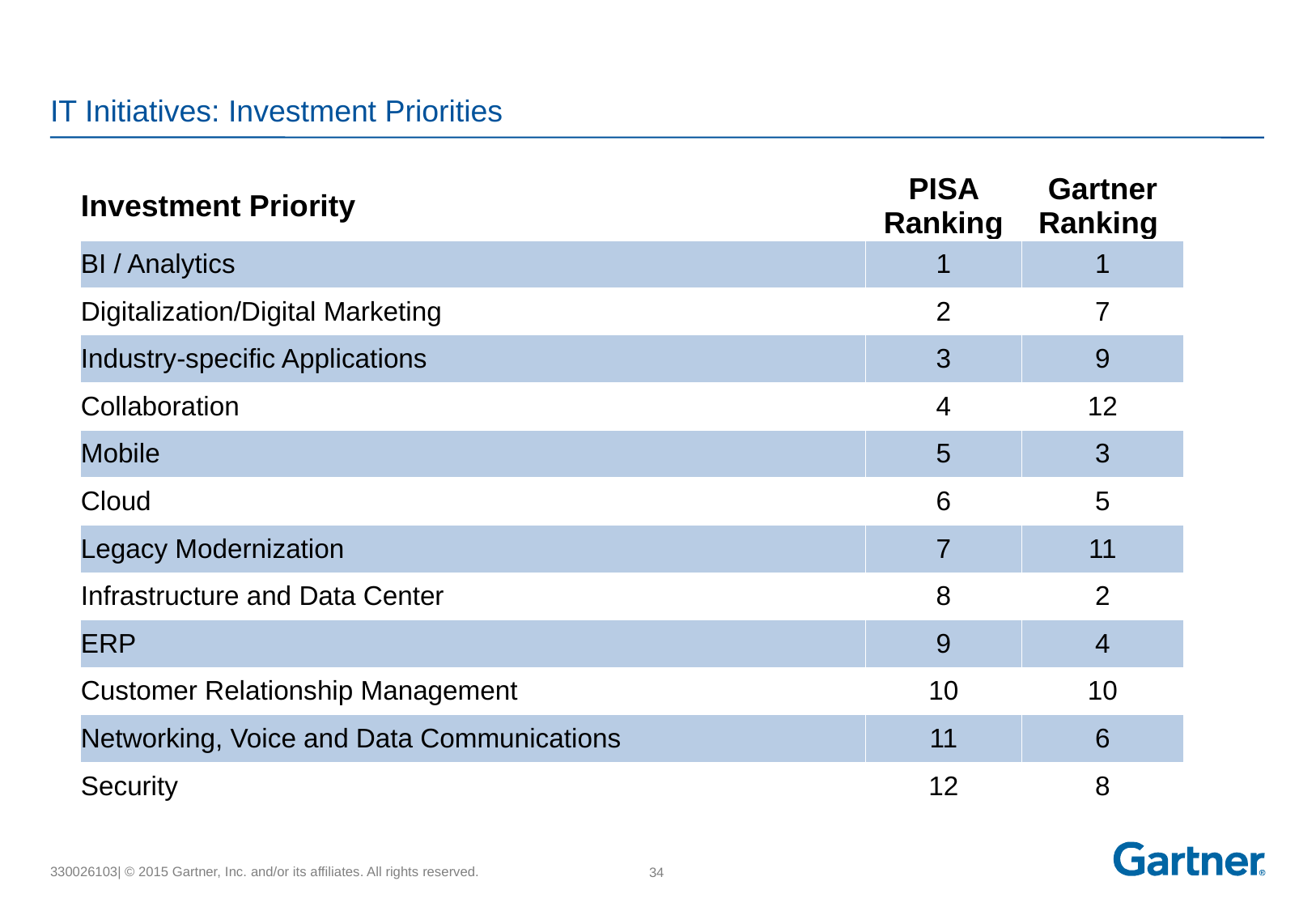

# IT Initiatives: Investment Priorities
| Investment Priority | PISA Ranking | Gartner Ranking |
| --- | --- | --- |
| BI / Analytics | 1 | 1 |
| Digitalization/Digital Marketing | 2 | 7 |
| Industry-specific Applications | 3 | 9 |
| Collaboration | 4 | 12 |
| Mobile | 5 | 3 |
| Cloud | 6 | 5 |
| Legacy Modernization | 7 | 11 |
| Infrastructure and Data Center | 8 | 2 |
| ERP | 9 | 4 |
| Customer Relationship Management | 10 | 10 |
| Networking, Voice and Data Communications | 11 | 6 |
| Security | 12 | 8 |